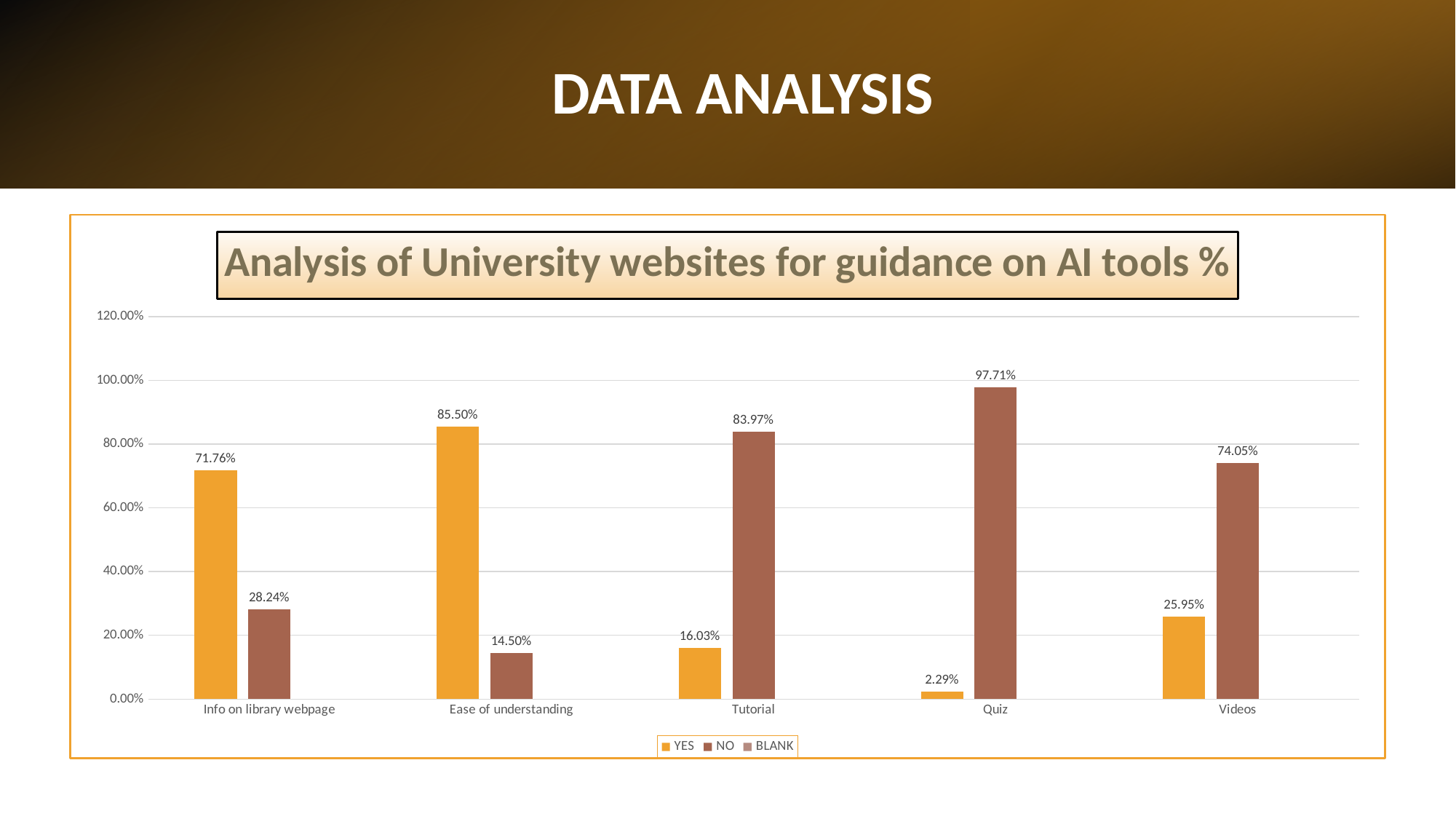

# DATA ANALYSIS

### Chart: Analysis of University websites for guidance on AI tools %

| Category | YES | NO | BLANK |
|---|---|---|---|
| Info on library webpage | 0.7175572519083969 | 0.2824427480916031 | None |
| Ease of understanding | 0.8549618320610687 | 0.1450381679389313 | None |
| Tutorial | 0.16030534351145037 | 0.8396946564885496 | None |
| Quiz | 0.022900763358778626 | 0.9770992366412213 | None |
| Videos | 0.2595419847328244 | 0.7404580152671756 | None |
7